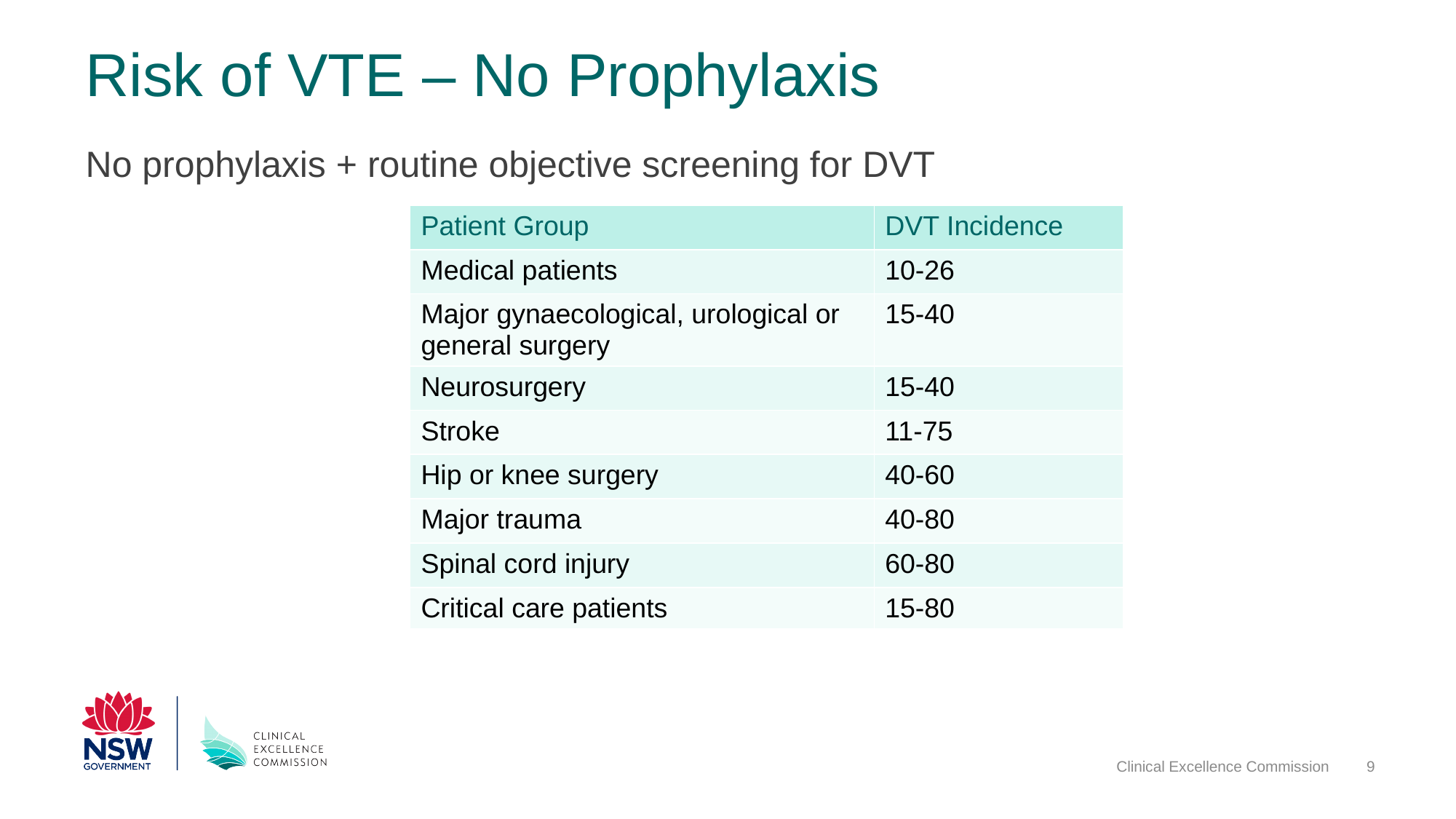

# Risk of VTE – No Prophylaxis
No prophylaxis + routine objective screening for DVT

| Patient Group | DVT Incidence |
| --- | --- |
| Medical patients | 10-26 |
| Major gynaecological, urological or general surgery | 15-40 |
| Neurosurgery | 15-40 |
| Stroke | 11-75 |
| Hip or knee surgery | 40-60 |
| Major trauma | 40-80 |
| Spinal cord injury | 60-80 |
| Critical care patients | 15-80 |
Clinical Excellence Commission
9